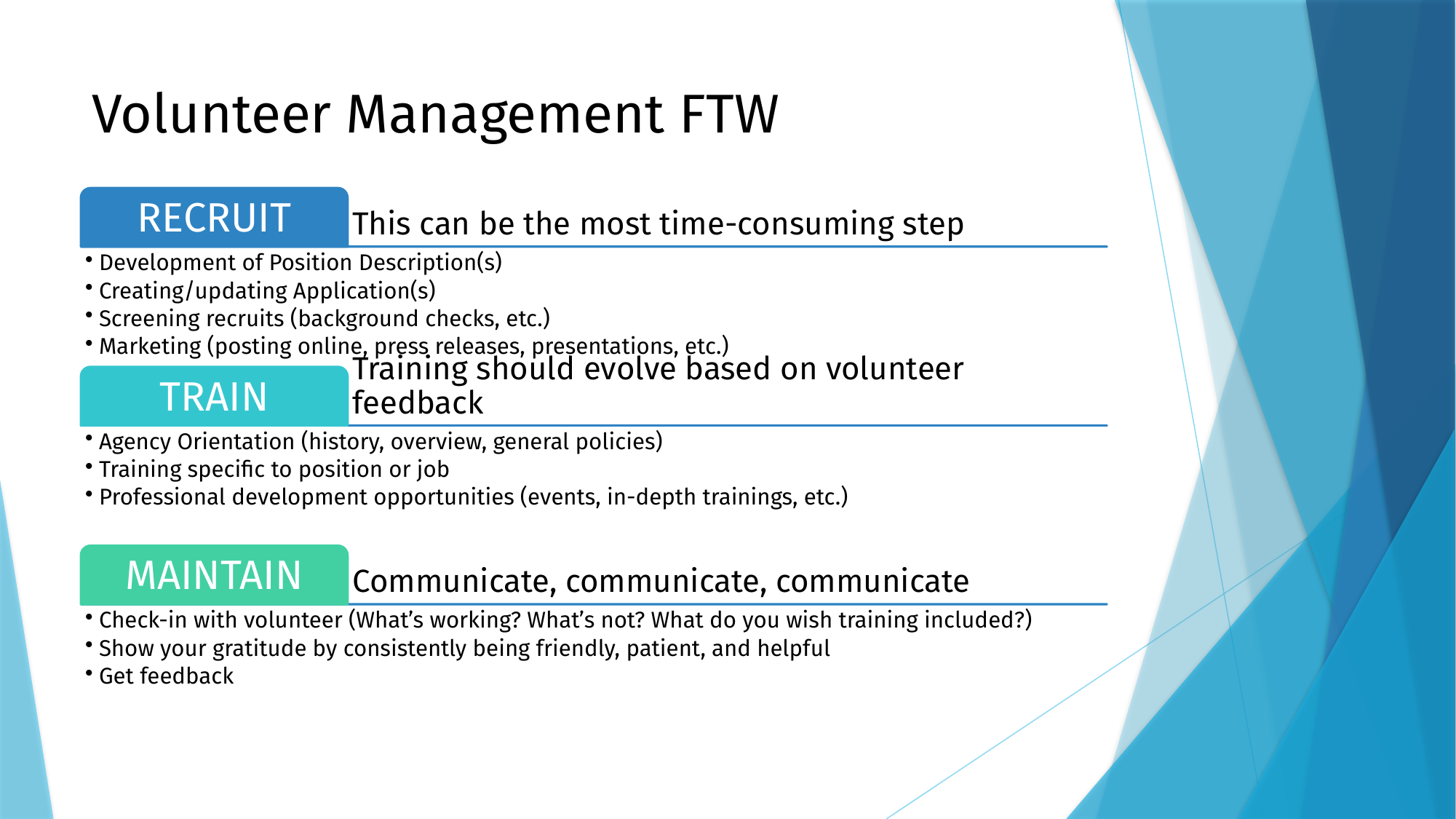

# Volunteer Management FTW
This can be the most time-consuming step
RECRUIT
Development of Position Description(s)
Creating/updating Application(s)
Screening recruits (background checks, etc.)
Marketing (posting online, press releases, presentations, etc.)
Training should evolve based on volunteer feedback
TRAIN
Agency Orientation (history, overview, general policies)
Training specific to position or job
Professional development opportunities (events, in-depth trainings, etc.)
Communicate, communicate, communicate
MAINTAIN
Check-in with volunteer (What’s working? What’s not? What do you wish training included?)
Show your gratitude by consistently being friendly, patient, and helpful
Get feedback